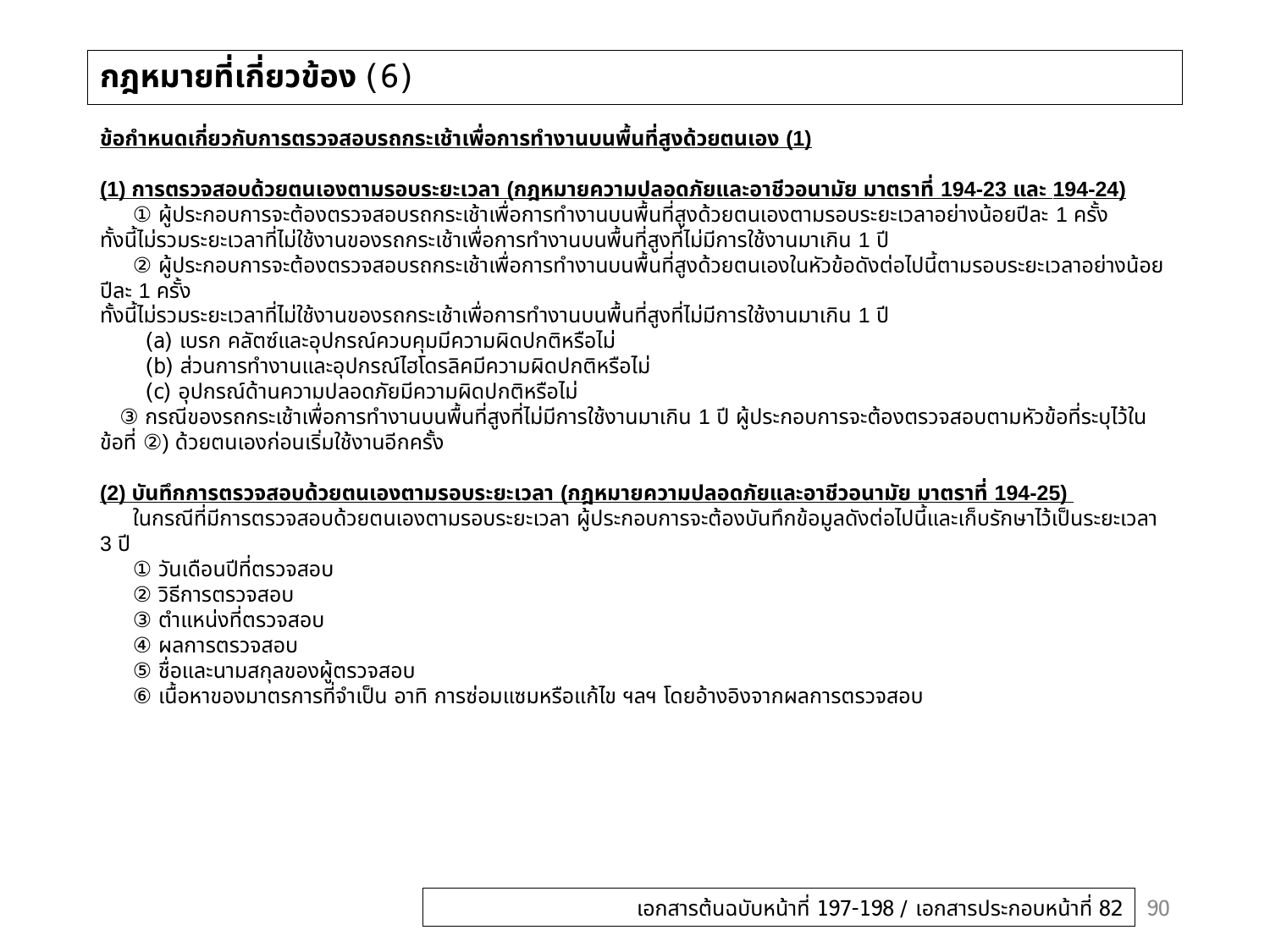

# กฎหมายที่เกี่ยวข้อง (6)
ข้อกำหนดเกี่ยวกับการตรวจสอบรถกระเช้าเพื่อการทำงานบนพื้นที่สูงด้วยตนเอง (1)

(1) การตรวจสอบด้วยตนเองตามรอบระยะเวลา (กฎหมายความปลอดภัยและอาชีวอนามัย มาตราที่ 194-23 และ 194-24)
     ① ผู้ประกอบการจะต้องตรวจสอบรถกระเช้าเพื่อการทำงานบนพื้นที่สูงด้วยตนเองตามรอบระยะเวลาอย่างน้อยปีละ 1 ครั้ง
ทั้งนี้ไม่รวมระยะเวลาที่ไม่ใช้งานของรถกระเช้าเพื่อการทำงานบนพื้นที่สูงที่ไม่มีการใช้งานมาเกิน 1 ปี
     ② ผู้ประกอบการจะต้องตรวจสอบรถกระเช้าเพื่อการทำงานบนพื้นที่สูงด้วยตนเองในหัวข้อดังต่อไปนี้ตามรอบระยะเวลาอย่างน้อยปีละ 1 ครั้ง
ทั้งนี้ไม่รวมระยะเวลาที่ไม่ใช้งานของรถกระเช้าเพื่อการทำงานบนพื้นที่สูงที่ไม่มีการใช้งานมาเกิน 1 ปี
       (a) เบรก คลัตซ์และอุปกรณ์ควบคุมมีความผิดปกติหรือไม่
       (b) ส่วนการทำงานและอุปกรณ์ไฮโดรลิคมีความผิดปกติหรือไม่
       (c) อุปกรณ์ด้านความปลอดภัยมีความผิดปกติหรือไม่
   ③ กรณีของรถกระเช้าเพื่อการทำงานบนพื้นที่สูงที่ไม่มีการใช้งานมาเกิน 1 ปี ผู้ประกอบการจะต้องตรวจสอบตามหัวข้อที่ระบุไว้ในข้อที่ ②) ด้วยตนเองก่อนเริ่มใช้งานอีกครั้ง

(2) บันทึกการตรวจสอบด้วยตนเองตามรอบระยะเวลา (กฎหมายความปลอดภัยและอาชีวอนามัย มาตราที่ 194-25)
     ในกรณีที่มีการตรวจสอบด้วยตนเองตามรอบระยะเวลา ผู้ประกอบการจะต้องบันทึกข้อมูลดังต่อไปนี้และเก็บรักษาไว้เป็นระยะเวลา 3 ปี
     ① วันเดือนปีที่ตรวจสอบ
     ② วิธีการตรวจสอบ
     ③ ตำแหน่งที่ตรวจสอบ
     ④ ผลการตรวจสอบ
     ⑤ ชื่อและนามสกุลของผู้ตรวจสอบ
     ⑥ เนื้อหาของมาตรการที่จำเป็น อาทิ การซ่อมแซมหรือแก้ไข ฯลฯ โดยอ้างอิงจากผลการตรวจสอบ

90
เอกสารต้นฉบับหน้าที่ 197-198 / เอกสารประกอบหน้าที่ 82